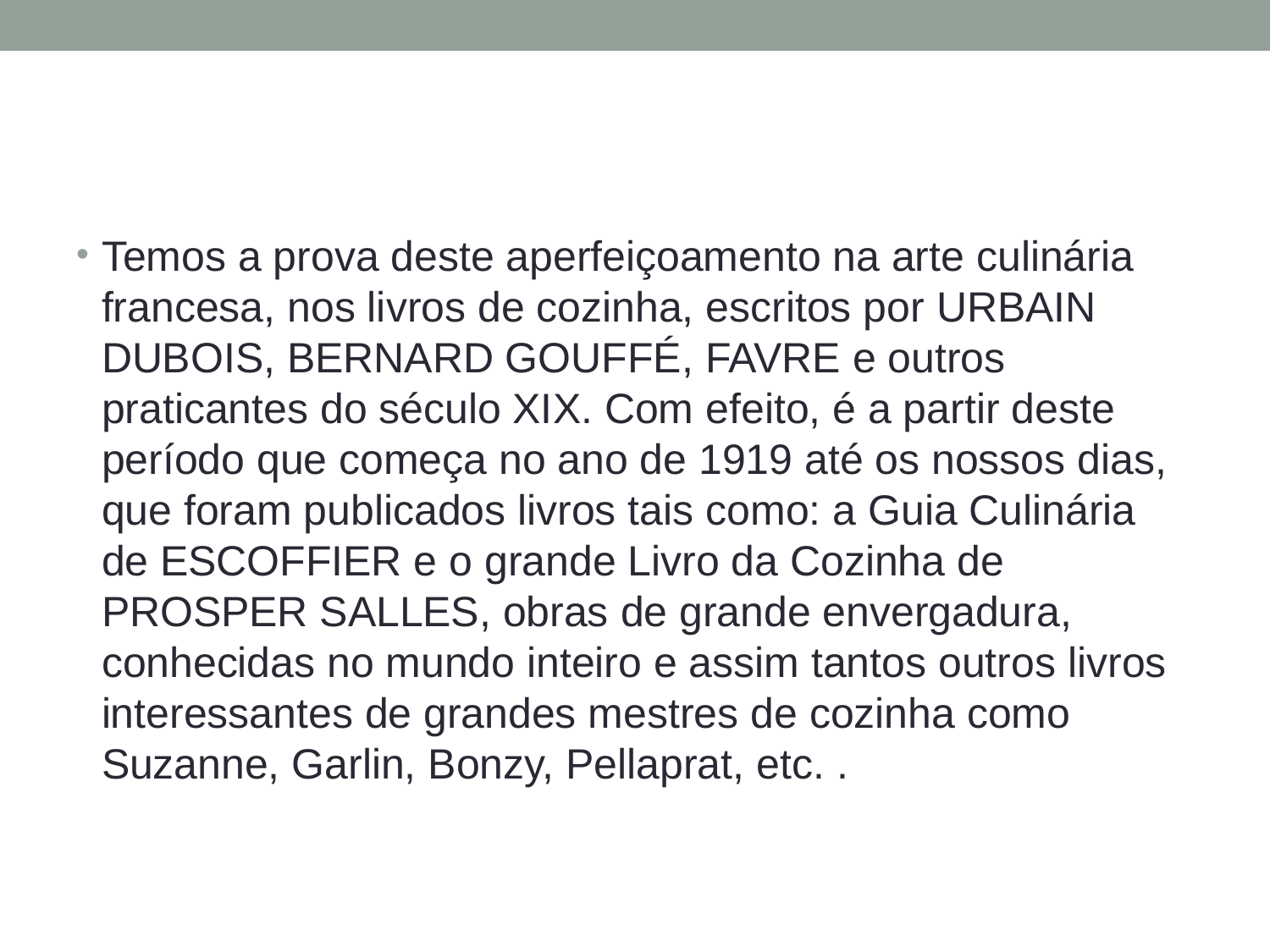

#
Temos a prova deste aperfeiçoamento na arte culinária francesa, nos livros de cozinha, escritos por URBAIN DUBOIS, BERNARD GOUFFÉ, FAVRE e outros praticantes do século XIX. Com efeito, é a partir deste período que começa no ano de 1919 até os nossos dias, que foram publicados livros tais como: a Guia Culinária de ESCOFFIER e o grande Livro da Cozinha de PROSPER SALLES, obras de grande envergadura, conhecidas no mundo inteiro e assim tantos outros livros interessantes de grandes mestres de cozinha como Suzanne, Garlin, Bonzy, Pellaprat, etc. .